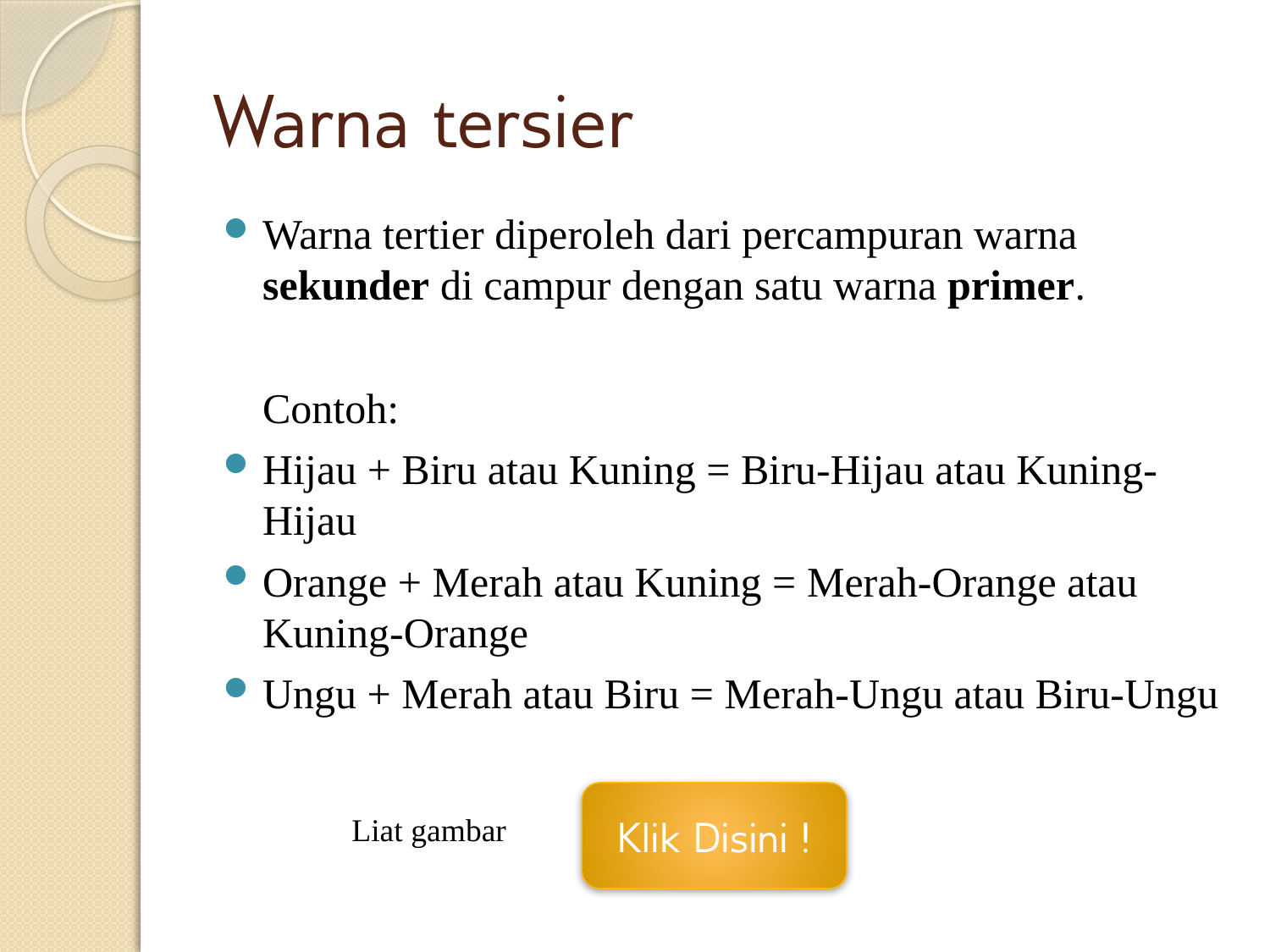

# Warna tersier
Warna tertier diperoleh dari percampuran warna sekunder di campur dengan satu warna primer.

	Contoh:
Hijau + Biru atau Kuning = Biru-Hijau atau Kuning-Hijau
Orange + Merah atau Kuning = Merah-Orange atau Kuning-Orange
Ungu + Merah atau Biru = Merah-Ungu atau Biru-Ungu

Klik Disini !
Liat gambar